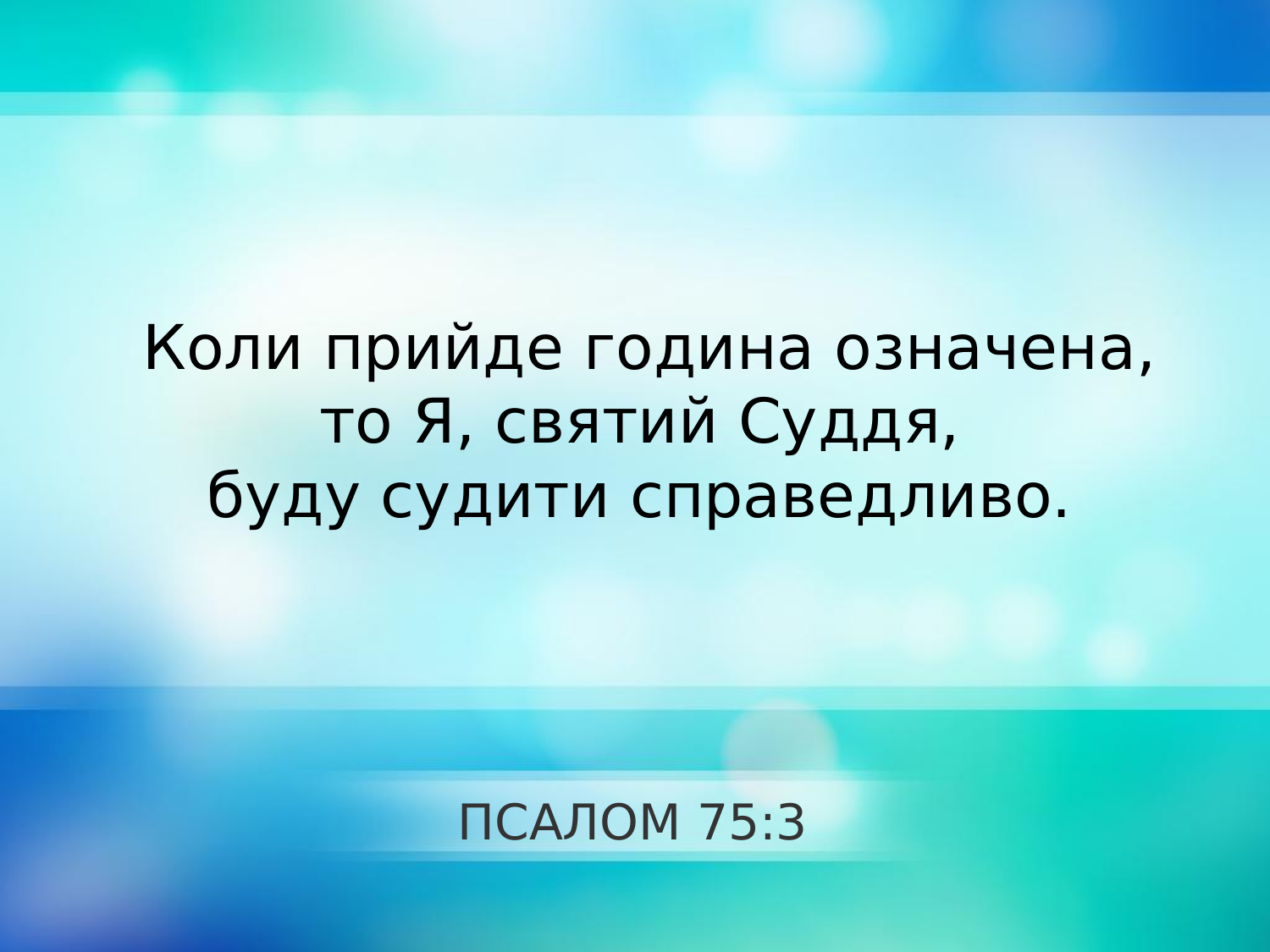

Коли прийде година означена,
то Я, святий Суддя,
буду судити справедливо.
# ПСАЛОМ 75:3